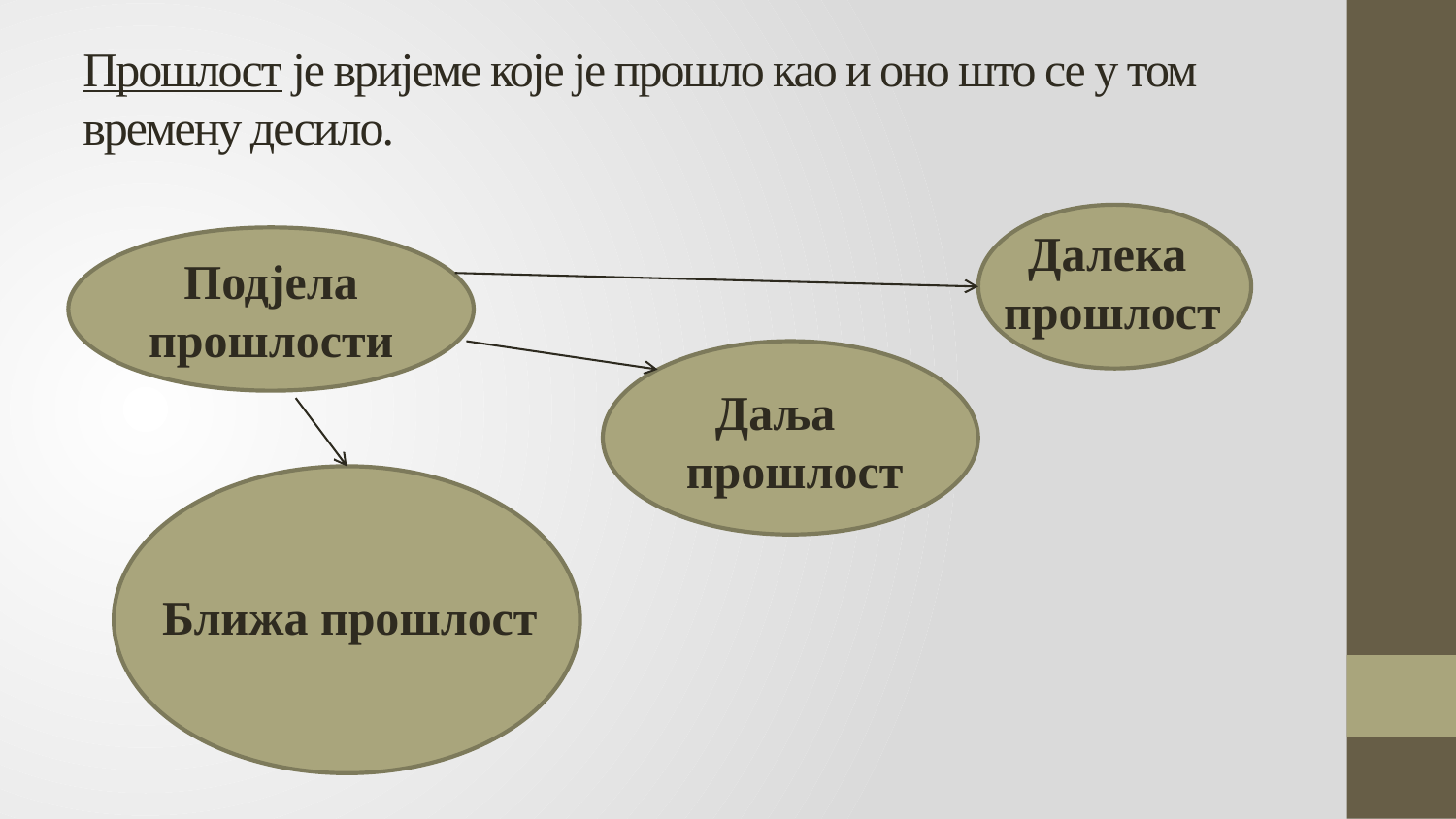

# Прошлост је вријеме које је прошло као и оно што се у том времену десило.

  Далека      прошлост
Подјела прошлости

     Даља
 прошлост

Ближа прошлост